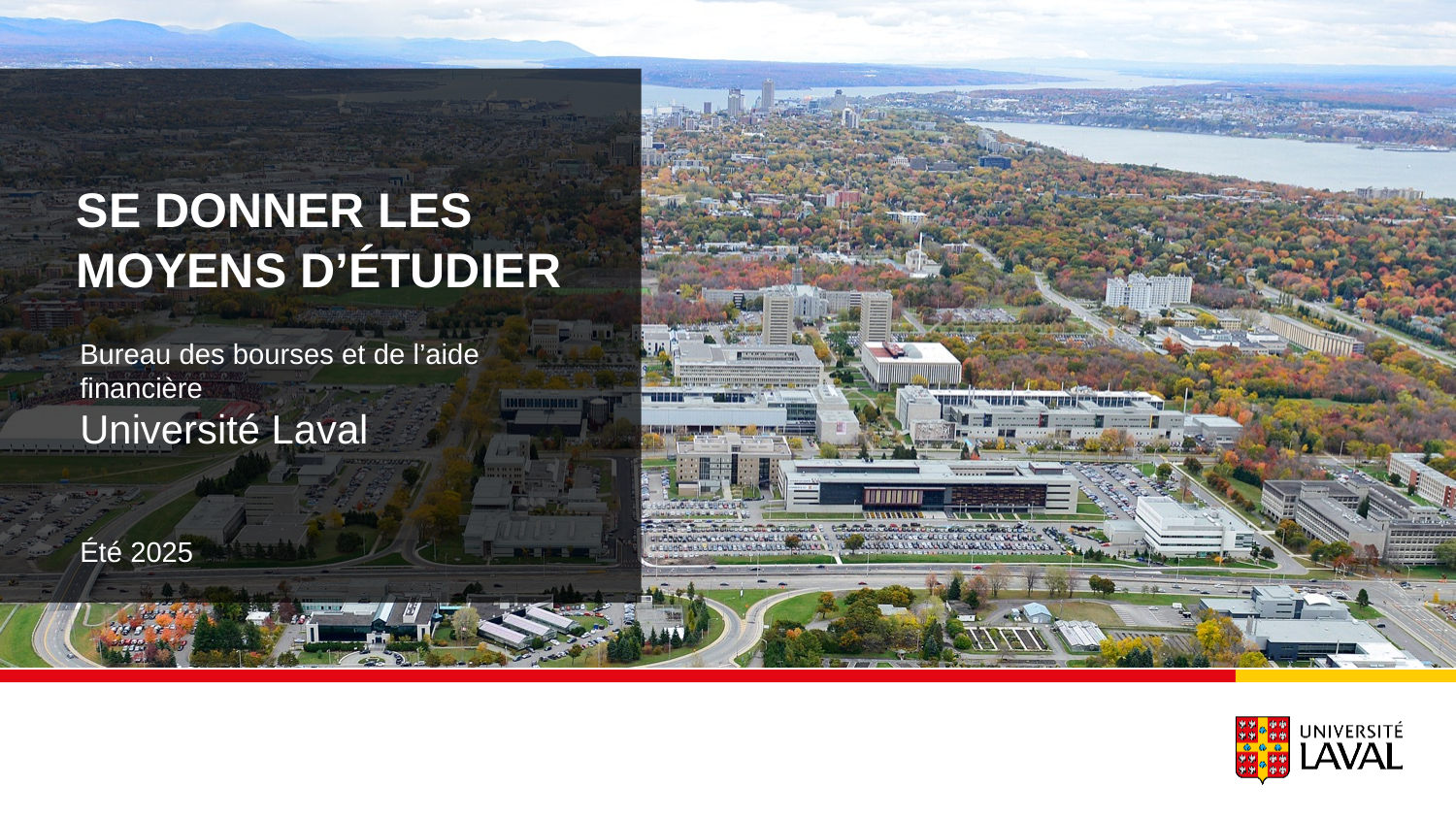

# Se donner les moyens d’étudier
Bureau des bourses et de l’aide financière
Université Laval

Été 2025